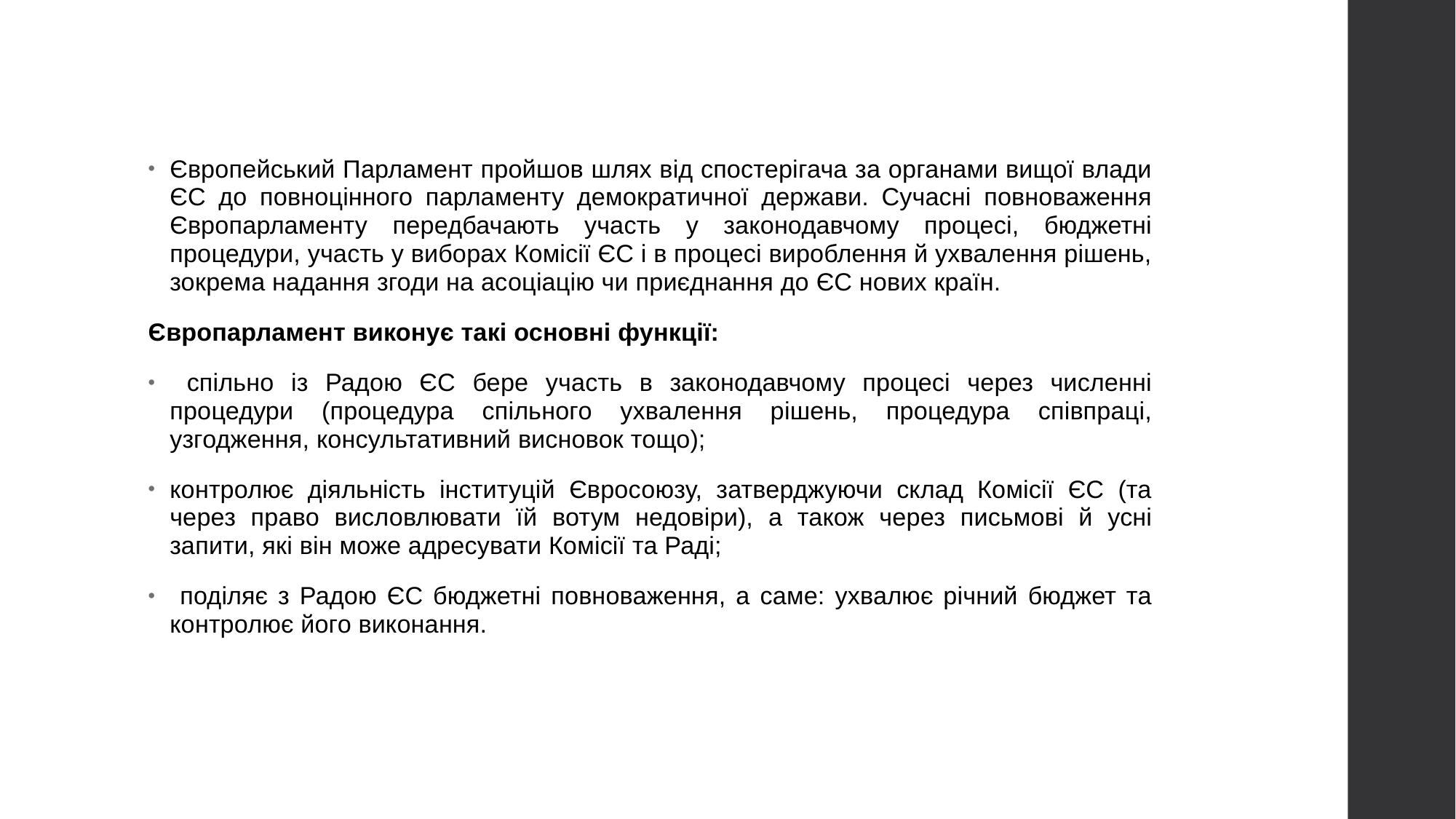

Європейський Парламент пройшов шлях від спостерігача за органами вищої влади ЄС до повноцінного парламенту демократичної держави. Сучасні повноваження Європарламенту передбачають участь у законодавчому процесі, бюджетні процедури, участь у виборах Комісії ЄС і в процесі вироблення й ухвалення рішень, зокрема надання згоди на асоціацію чи приєднання до ЄС нових країн.
Європарламент виконує такі основні функції:
 спільно із Радою ЄС бере участь в законодавчому процесі через численні процедури (процедура спільного ухвалення рішень, процедура співпраці, узгодження, консультативний висновок тощо);
контролює діяльність інституцій Євросоюзу, затверджуючи склад Комісії ЄС (та через право висловлювати їй вотум недовіри), а також через письмові й усні запити, які він може адресувати Комісії та Раді;
 поділяє з Радою ЄС бюджетні повноваження, а саме: ухвалює річний бюджет та контролює його виконання.